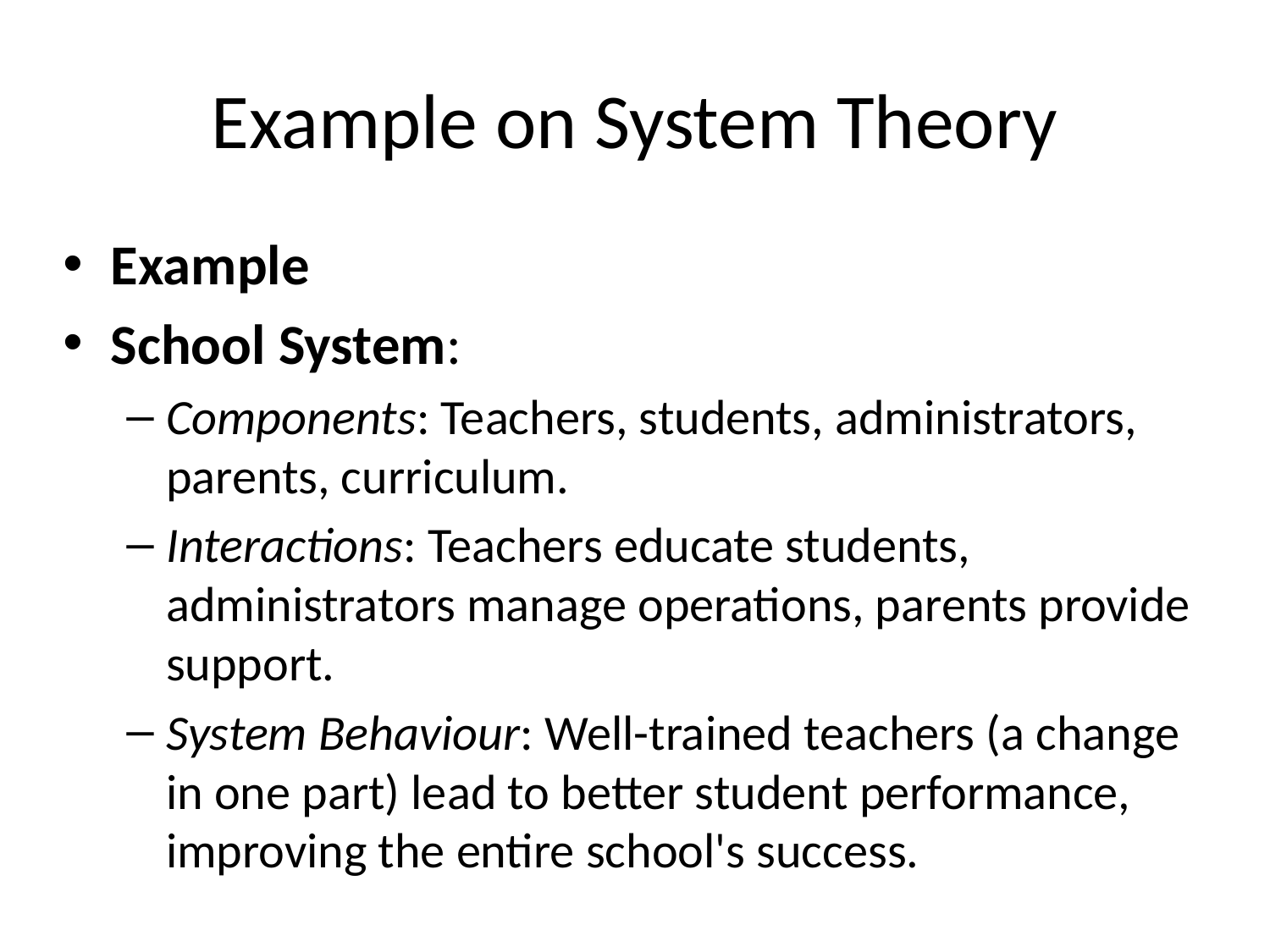

# Example on System Theory
Example
School System:
Components: Teachers, students, administrators, parents, curriculum.
Interactions: Teachers educate students, administrators manage operations, parents provide support.
System Behaviour: Well-trained teachers (a change in one part) lead to better student performance, improving the entire school's success.